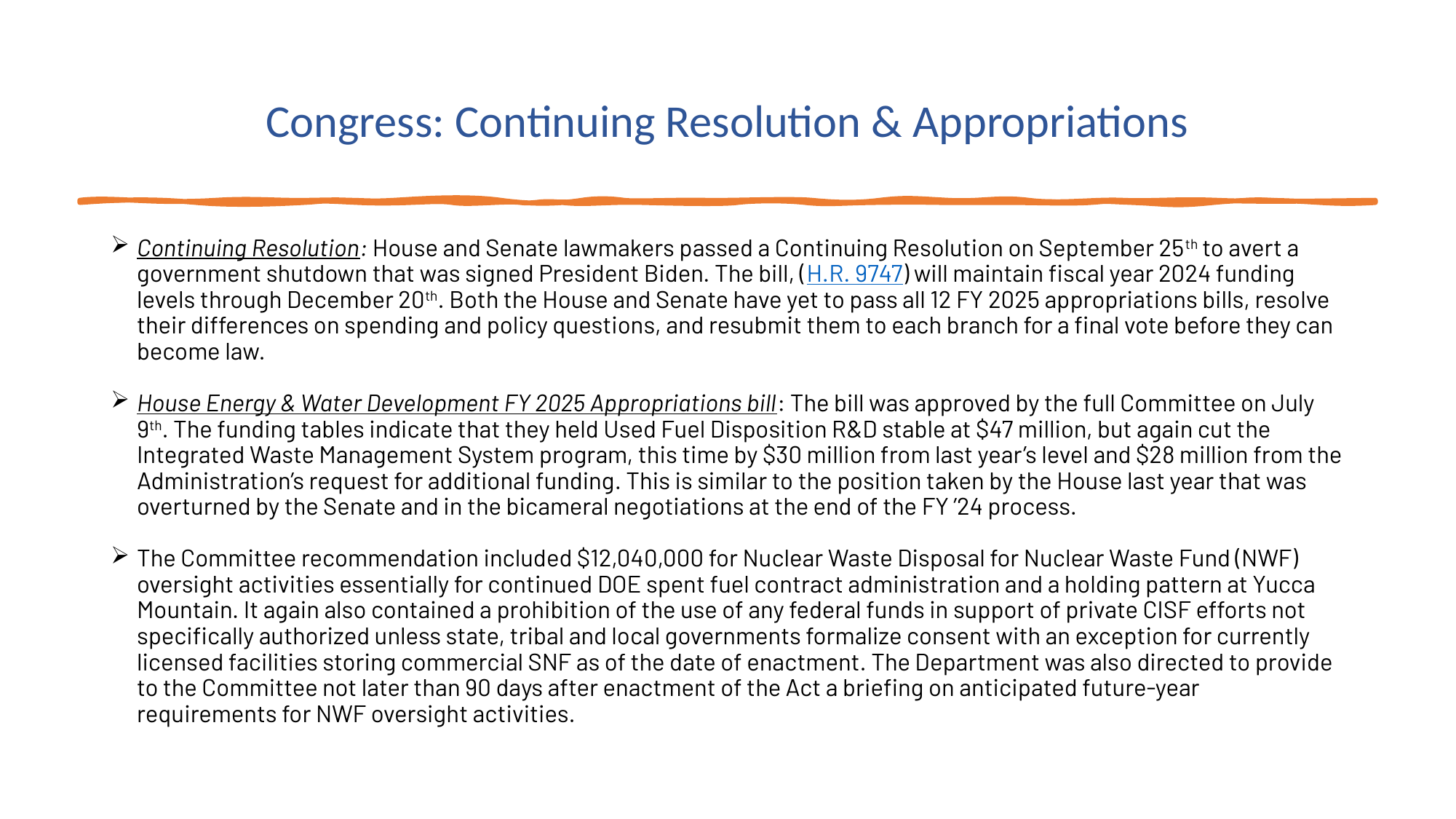

# Congress: Continuing Resolution & Appropriations

Continuing Resolution: House and Senate lawmakers passed a Continuing Resolution on September 25th to avert a government shutdown that was signed President Biden. The bill, (H.R. 9747) will maintain fiscal year 2024 funding levels through December 20th. Both the House and Senate have yet to pass all 12 FY 2025 appropriations bills, resolve their differences on spending and policy questions, and resubmit them to each branch for a final vote before they can become law.

House Energy & Water Development FY 2025 Appropriations bill: The bill was approved by the full Committee on July 9th. The funding tables indicate that they held Used Fuel Disposition R&D stable at $47 million, but again cut the Integrated Waste Management System program, this time by $30 million from last year’s level and $28 million from the Administration’s request for additional funding. This is similar to the position taken by the House last year that was overturned by the Senate and in the bicameral negotiations at the end of the FY ’24 process.

The Committee recommendation included $12,040,000 for Nuclear Waste Disposal for Nuclear Waste Fund (NWF) oversight activities essentially for continued DOE spent fuel contract administration and a holding pattern at Yucca Mountain. It again also contained a prohibition of the use of any federal funds in support of private CISF efforts not specifically authorized unless state, tribal and local governments formalize consent with an exception for currently licensed facilities storing commercial SNF as of the date of enactment. The Department was also directed to provide to the Committee not later than 90 days after enactment of the Act a briefing on anticipated future-year requirements for NWF oversight activities.